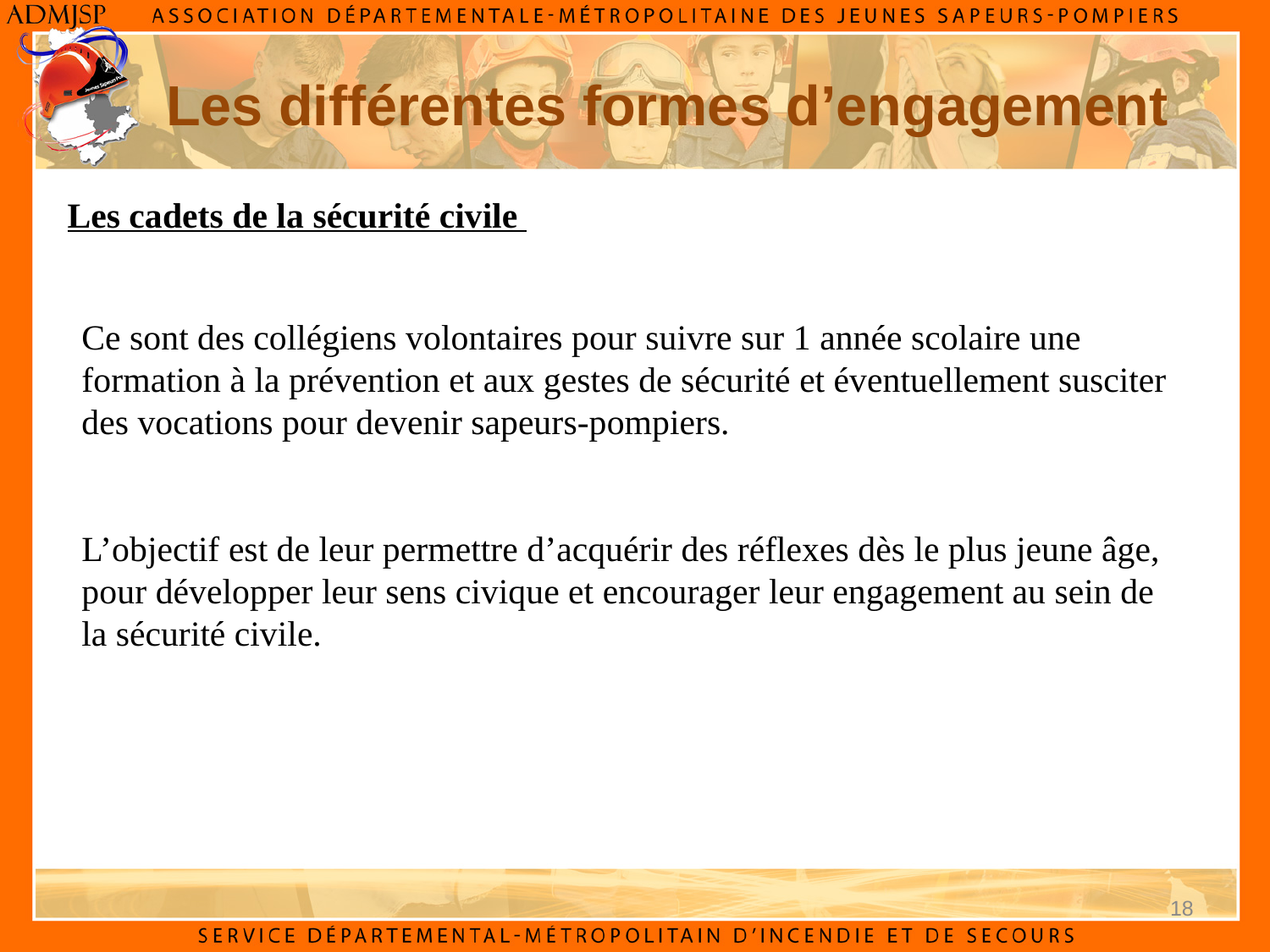

Les différentes formes d’engagement
Les cadets de la sécurité civile
Ce sont des collégiens volontaires pour suivre sur 1 année scolaire une formation à la prévention et aux gestes de sécurité et éventuellement susciter des vocations pour devenir sapeurs-pompiers.

L’objectif est de leur permettre d’acquérir des réflexes dès le plus jeune âge, pour développer leur sens civique et encourager leur engagement au sein de la sécurité civile.
18